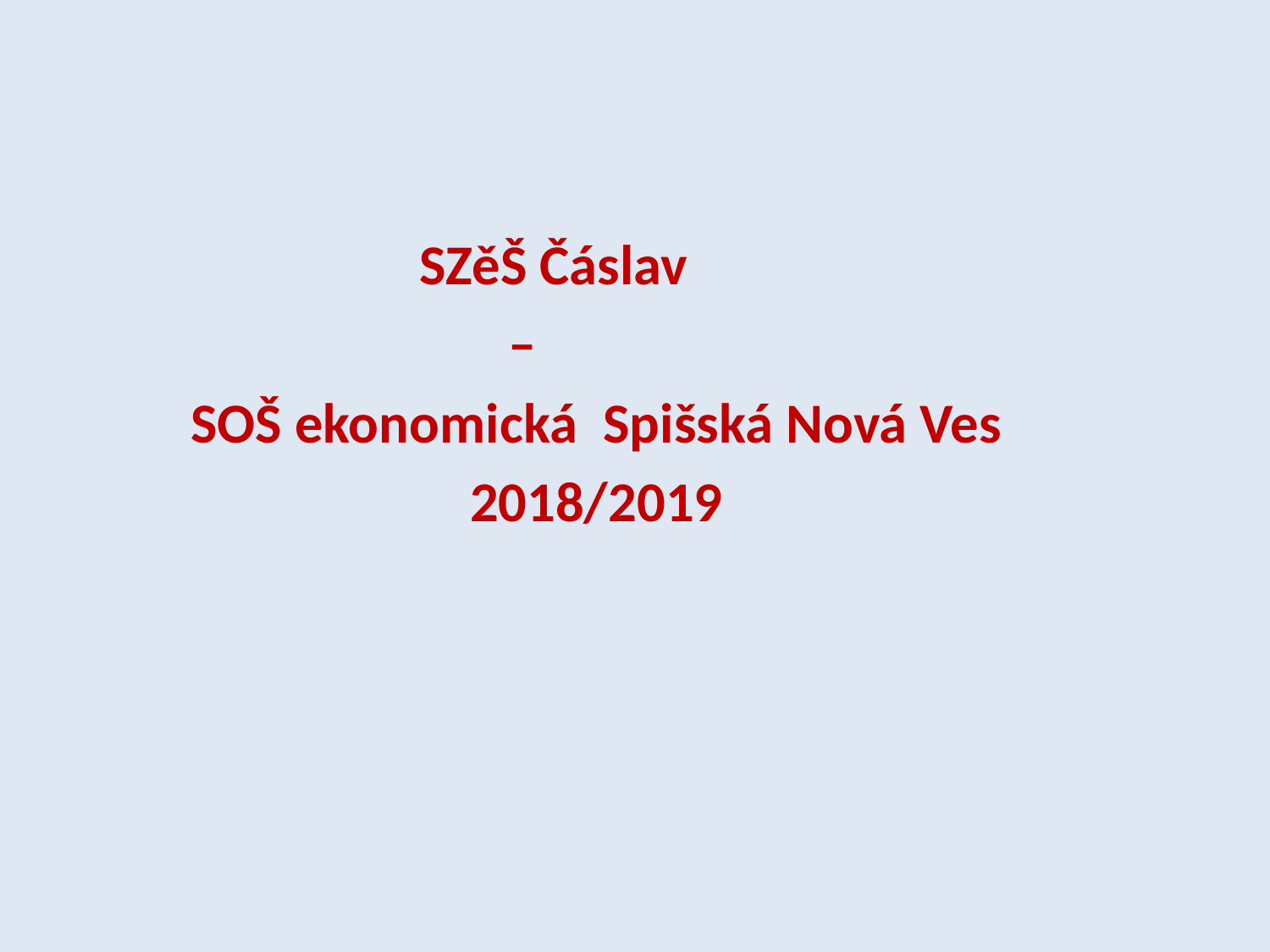

SZěŠ Čáslav
                                  –
         SOŠ ekonomická  Spišská Nová Ves
                               2018/2019